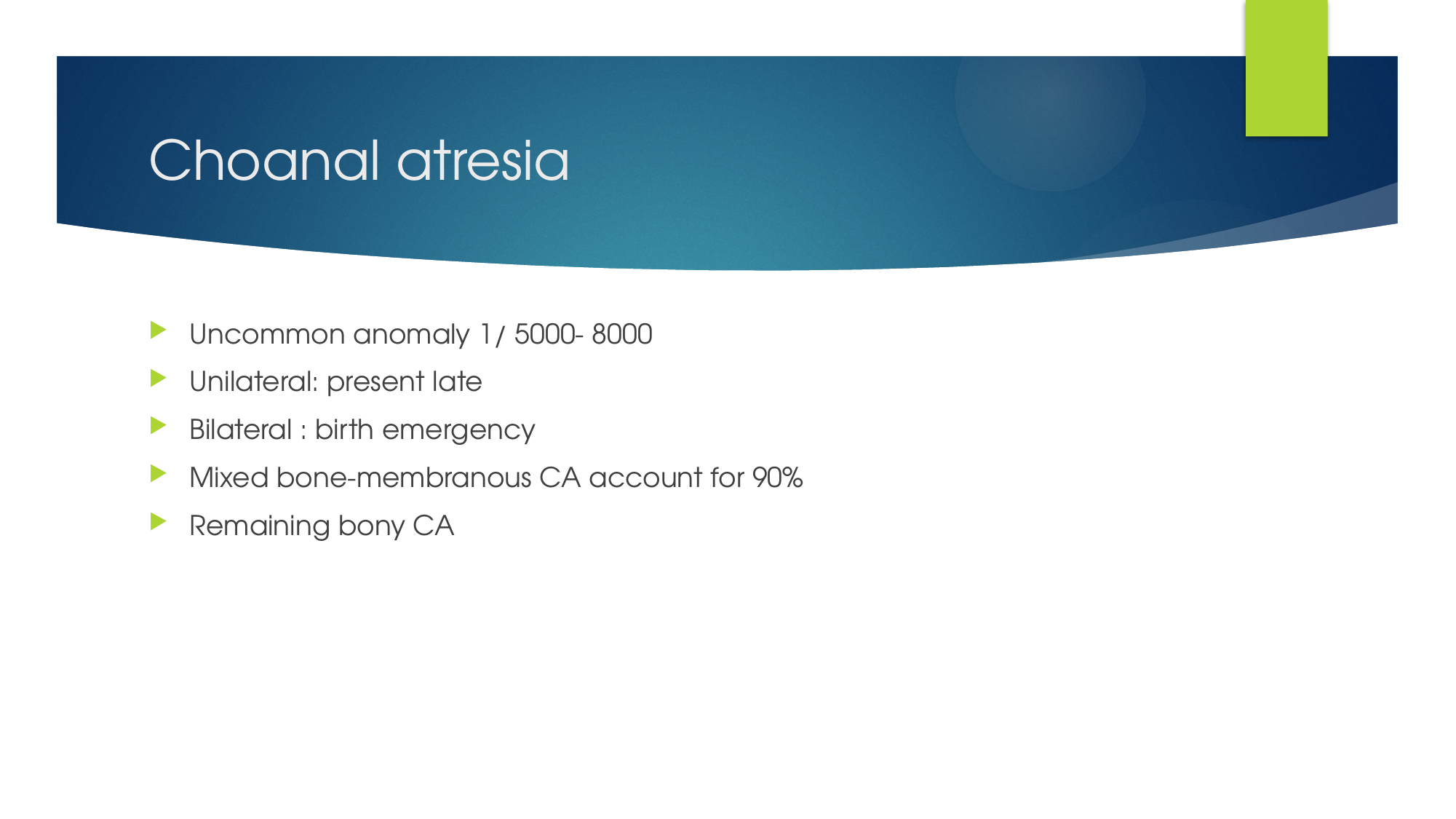

# Choanal atresia
Uncommon anomaly 1/ 5000- 8000
Unilateral: present late
Bilateral : birth emergency
Mixed bone-membranous CA account for 90%
Remaining bony CA